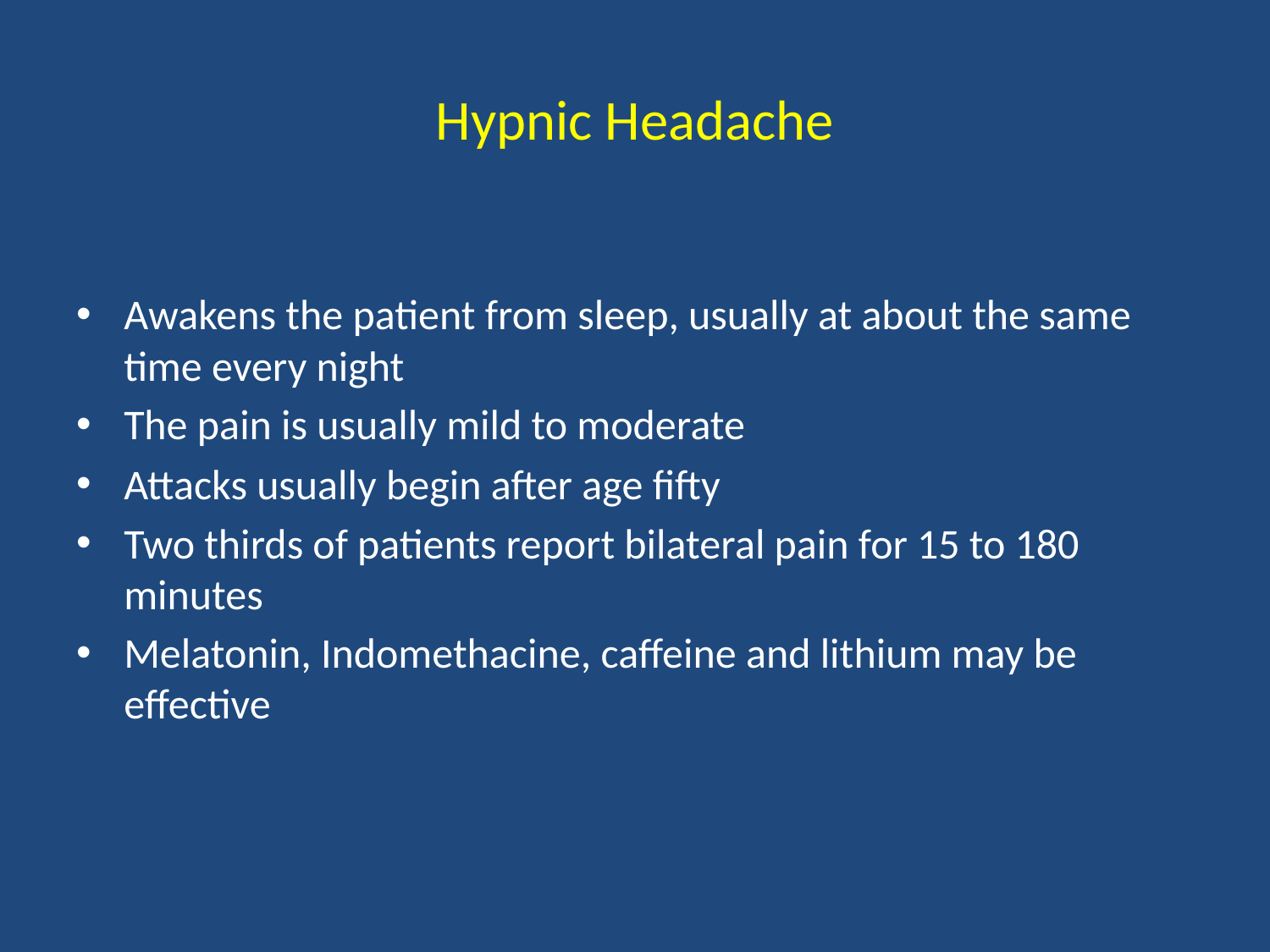

# Hypnic Headache

Awakens the patient from sleep, usually at about the same time every night
The pain is usually mild to moderate
Attacks usually begin after age fifty
Two thirds of patients report bilateral pain for 15 to 180 minutes
Melatonin, Indomethacine, caffeine and lithium may be effective